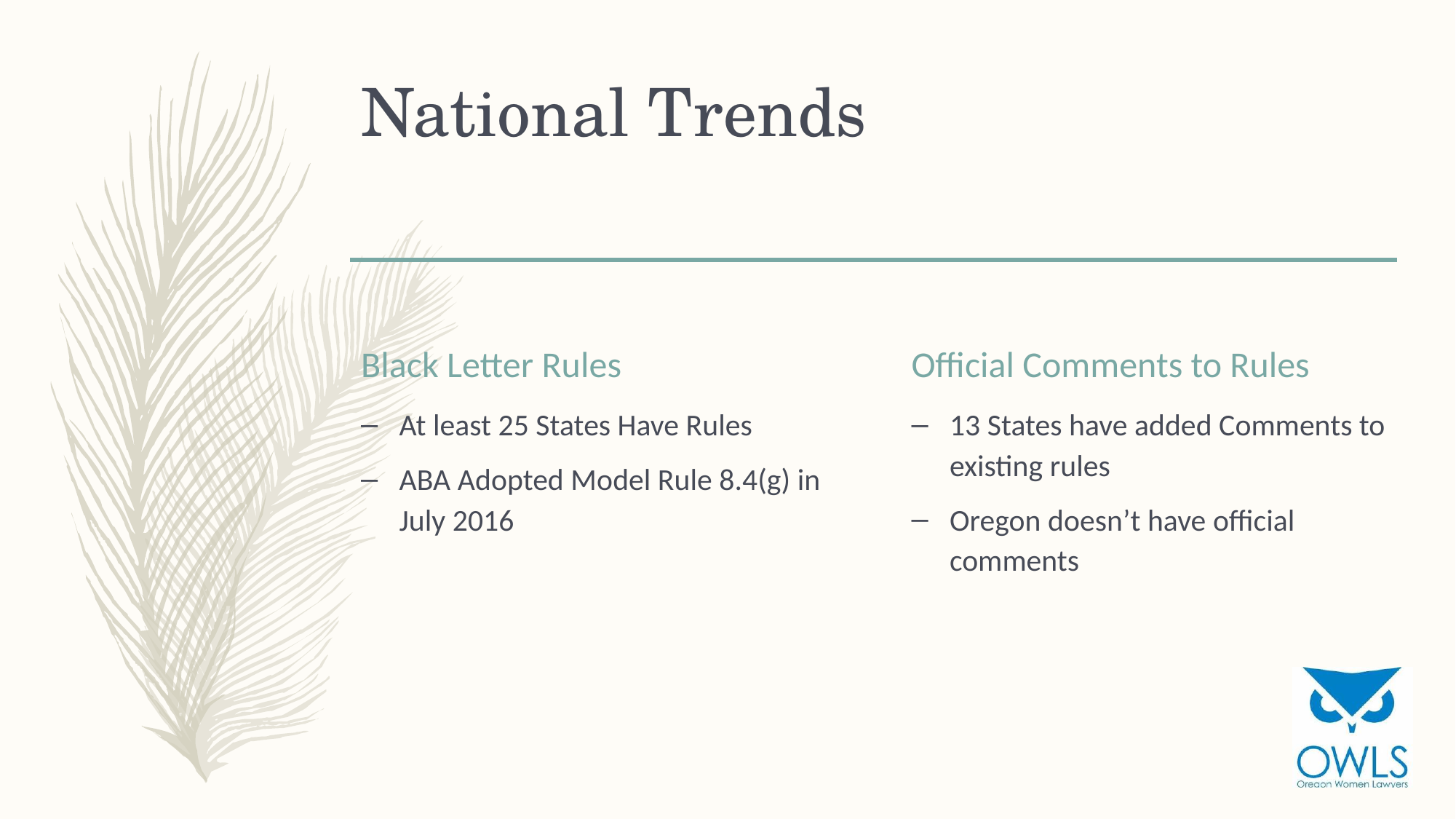

# National Trends
Black Letter Rules
Official Comments to Rules
At least 25 States Have Rules
ABA Adopted Model Rule 8.4(g) in July 2016
13 States have added Comments to existing rules
Oregon doesn’t have official comments